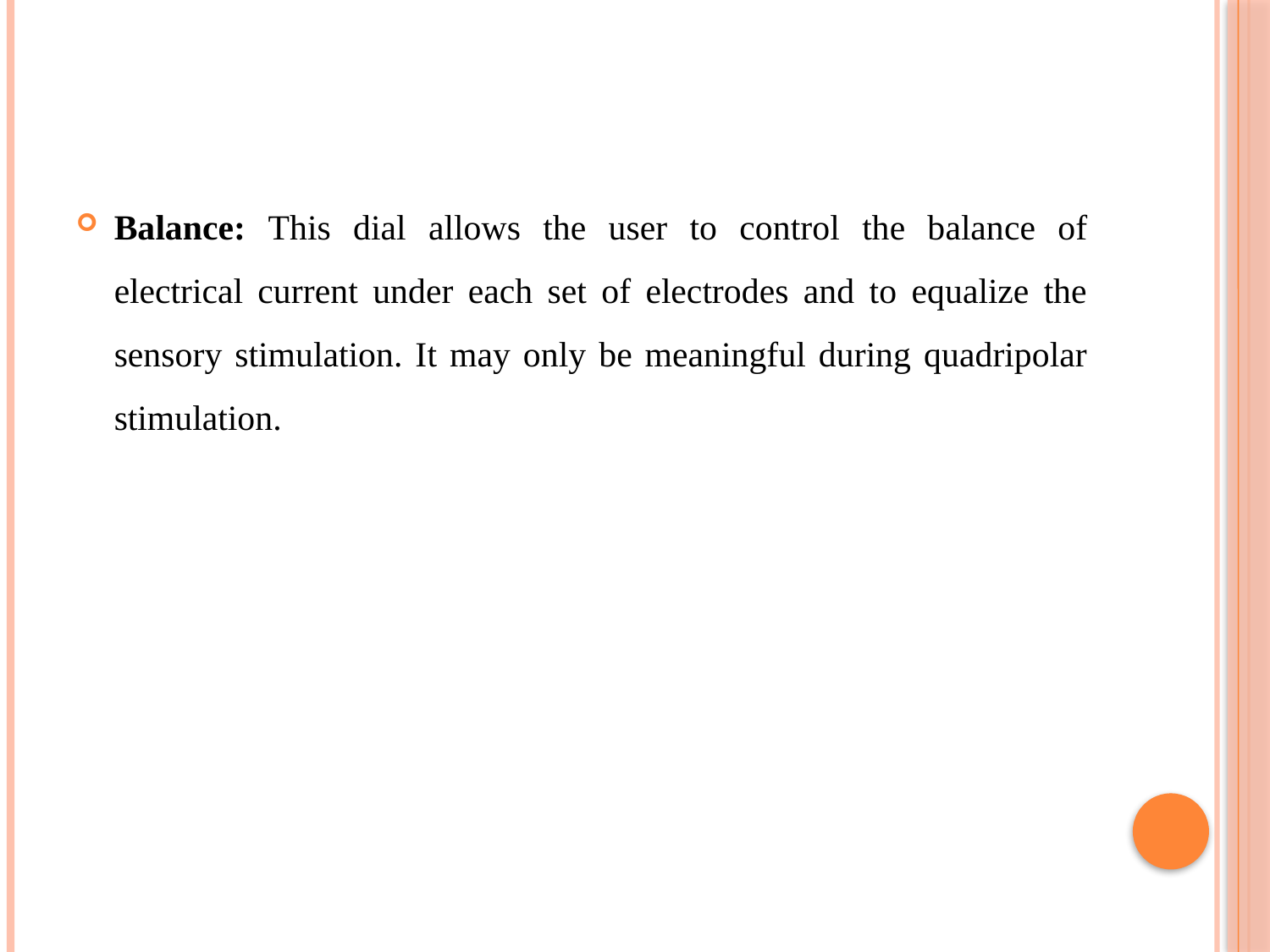

Balance: This dial allows the user to control the balance of electrical current under each set of electrodes and to equalize the sensory stimulation. It may only be meaningful during quadripolar stimulation.